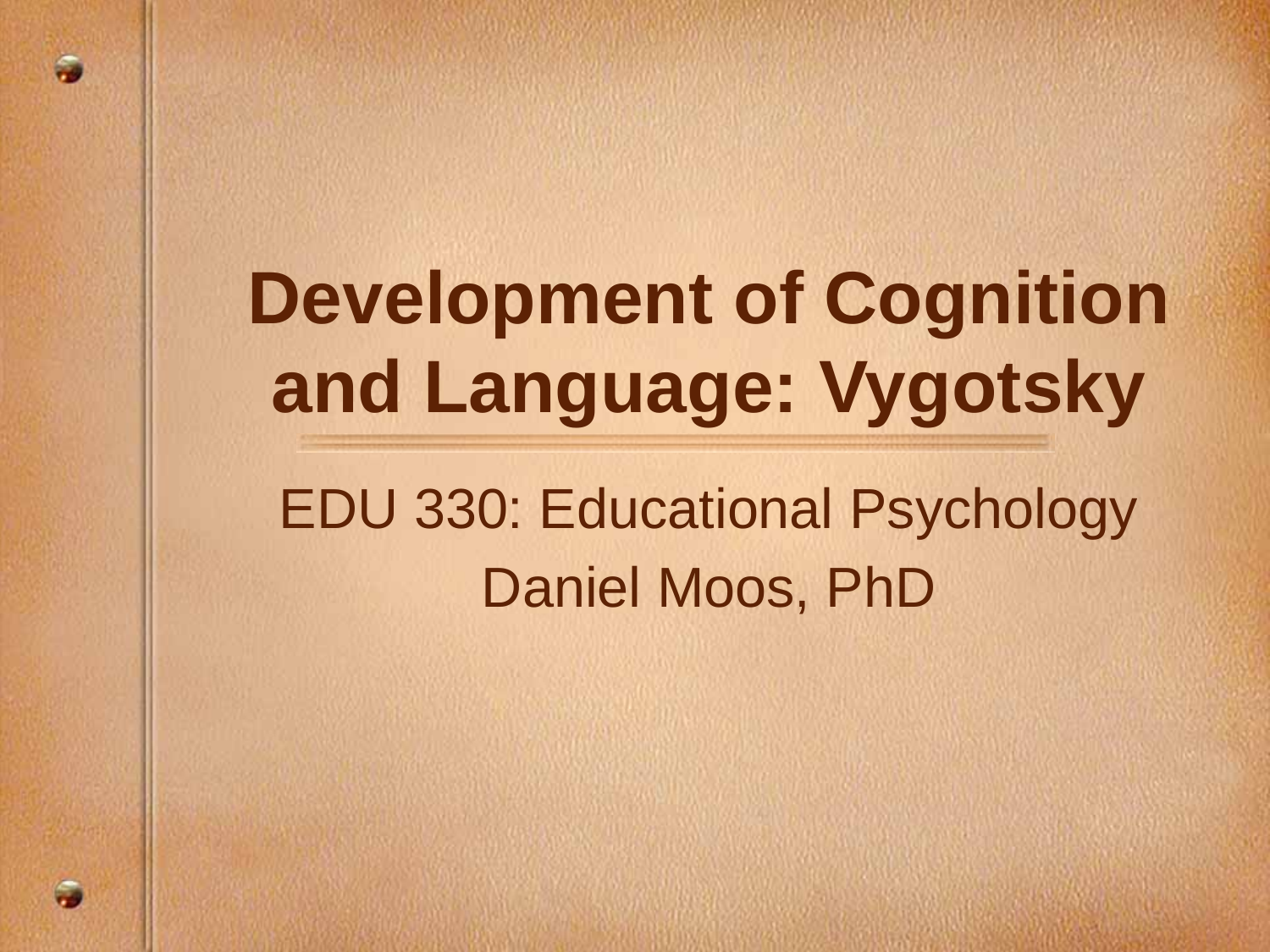

# Development of Cognition and Language: Vygotsky
EDU 330: Educational Psychology
Daniel Moos, PhD